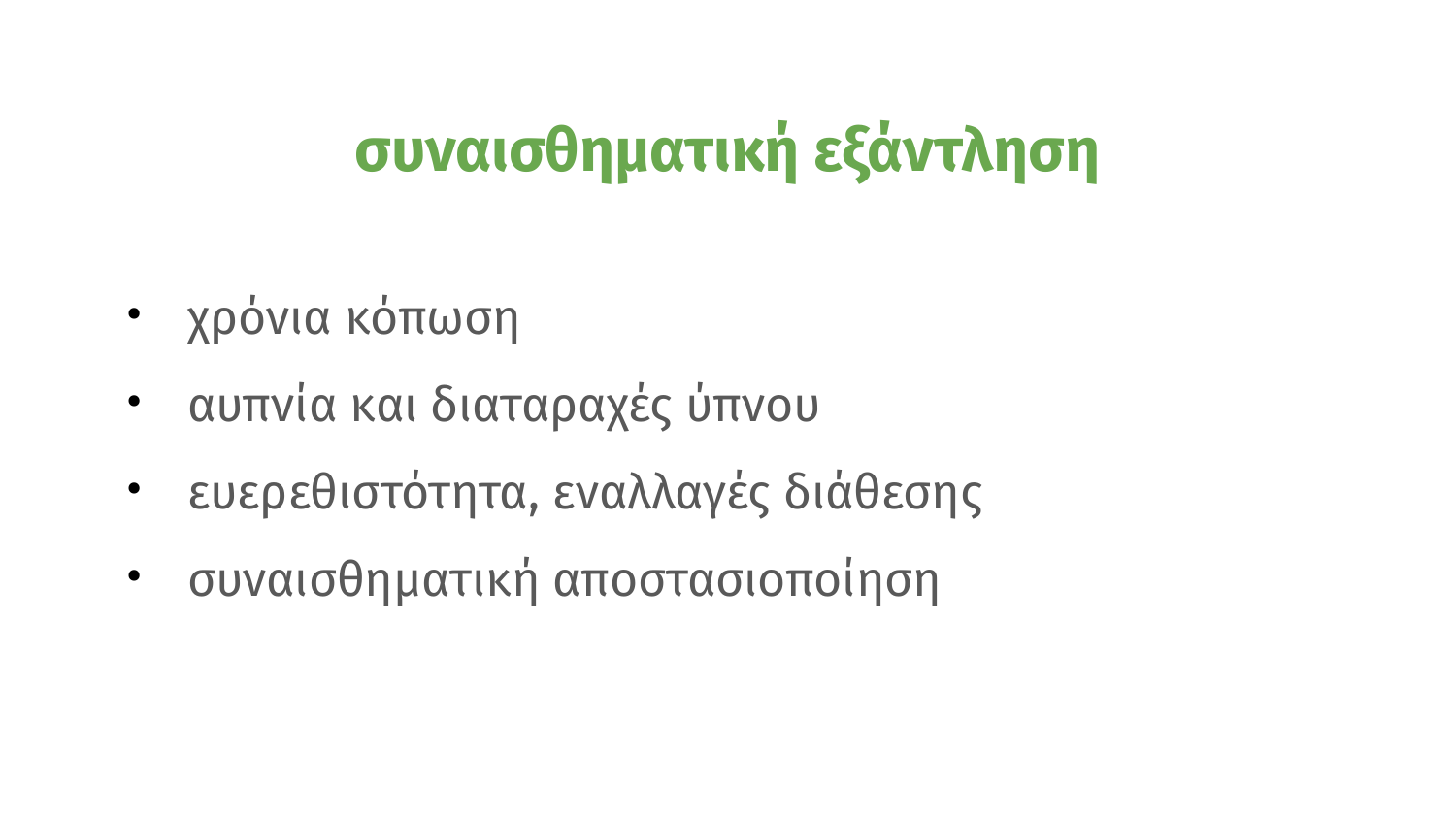

# συναισθηματική εξάντληση
χρόνια κόπωση
αυπνία και διαταραχές ύπνου
ευερεθιστότητα, εναλλαγές διάθεσης
συναισθηματική αποστασιοποίηση